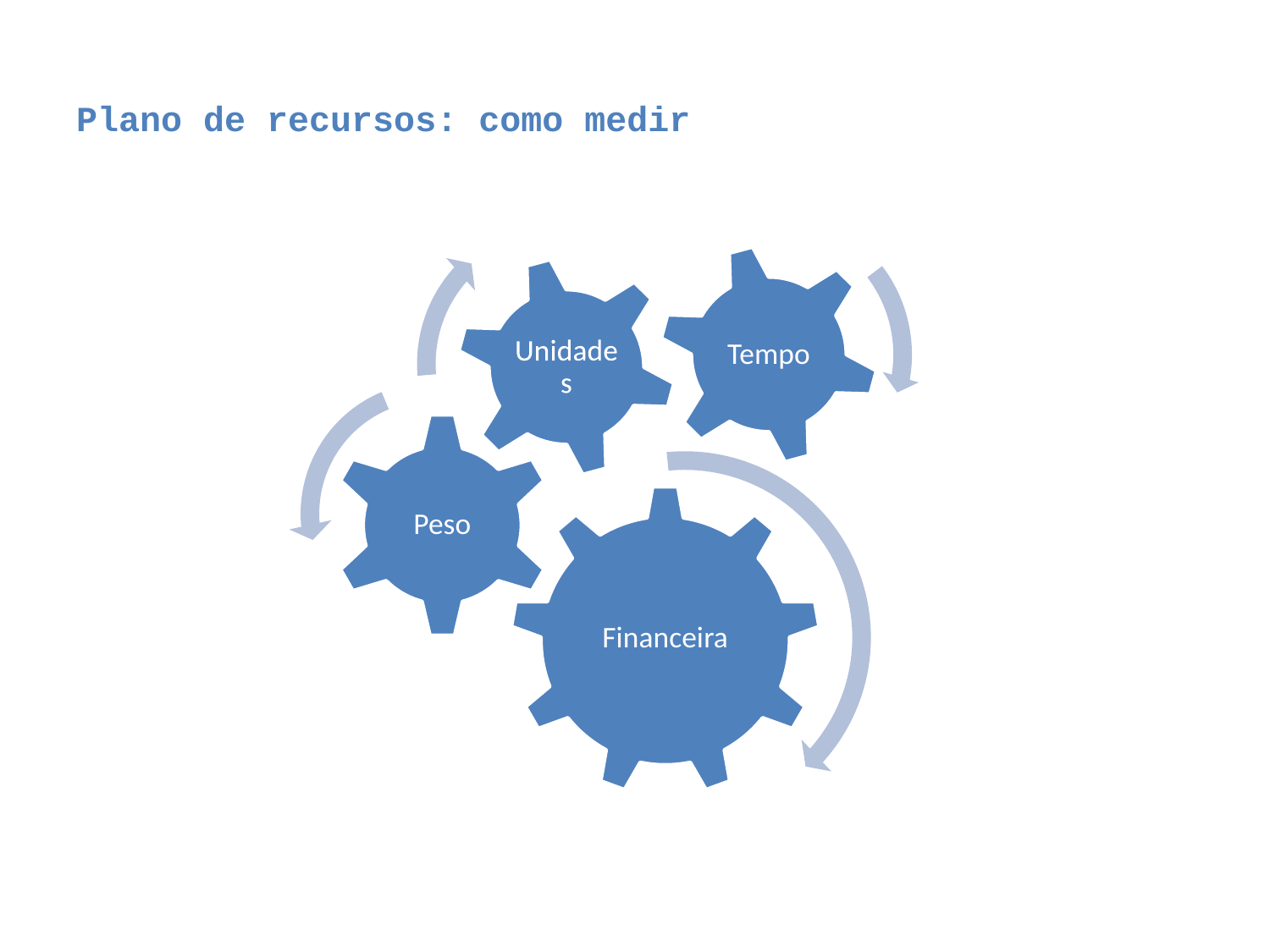

# Plano de recursos: como medir

Financeira
Peso
Unidades

Tempo